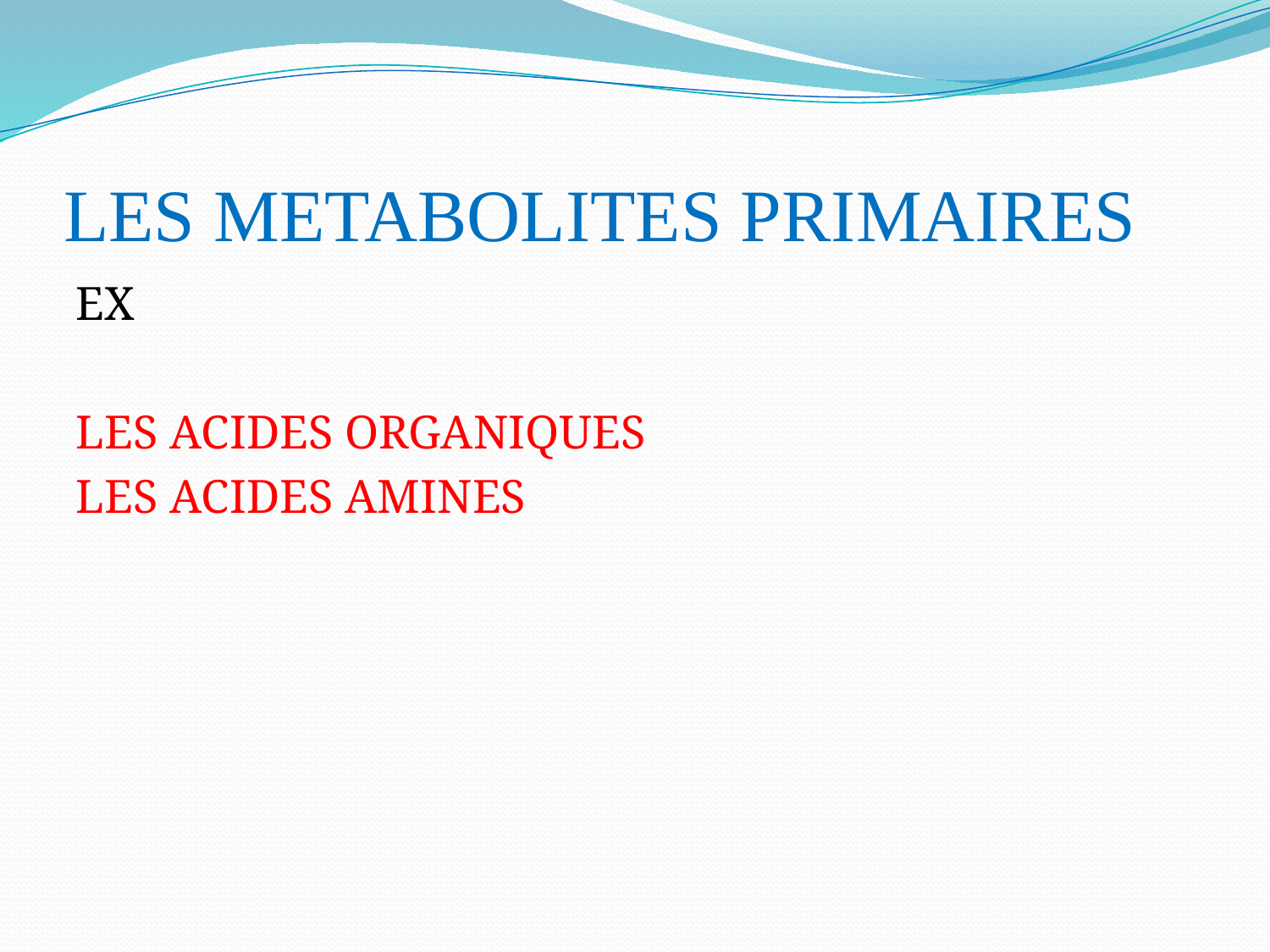

# LES METABOLITES PRIMAIRES
EX

LES ACIDES ORGANIQUES
LES ACIDES AMINES